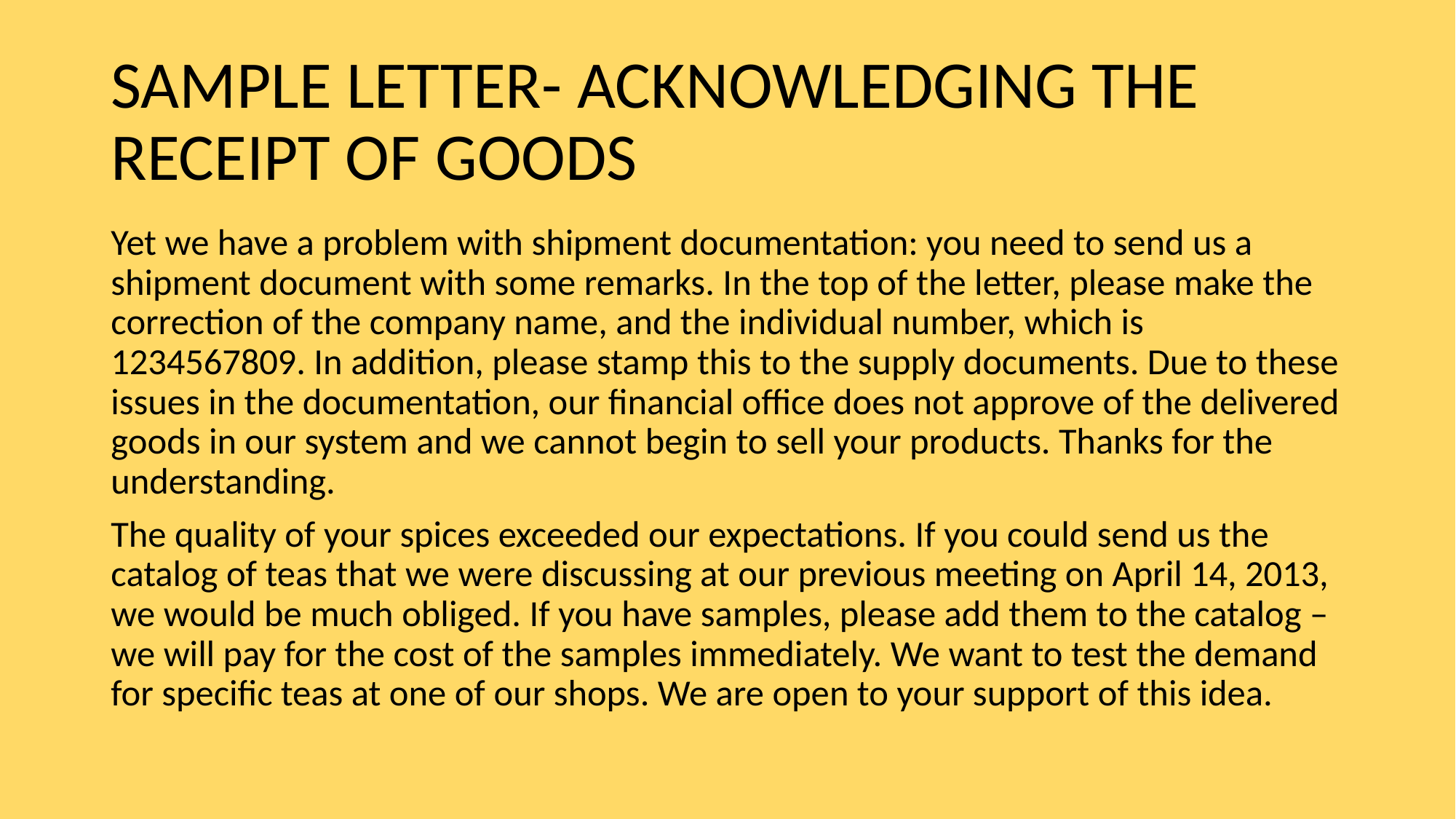

# SAMPLE LETTER- ACKNOWLEDGING THE RECEIPT OF GOODS
Yet we have a problem with shipment documentation: you need to send us a shipment document with some remarks. In the top of the letter, please make the correction of the company name, and the individual number, which is 1234567809. In addition, please stamp this to the supply documents. Due to these issues in the documentation, our financial office does not approve of the delivered goods in our system and we cannot begin to sell your products. Thanks for the understanding.
The quality of your spices exceeded our expectations. If you could send us the catalog of teas that we were discussing at our previous meeting on April 14, 2013, we would be much obliged. If you have samples, please add them to the catalog – we will pay for the cost of the samples immediately. We want to test the demand for specific teas at one of our shops. We are open to your support of this idea.